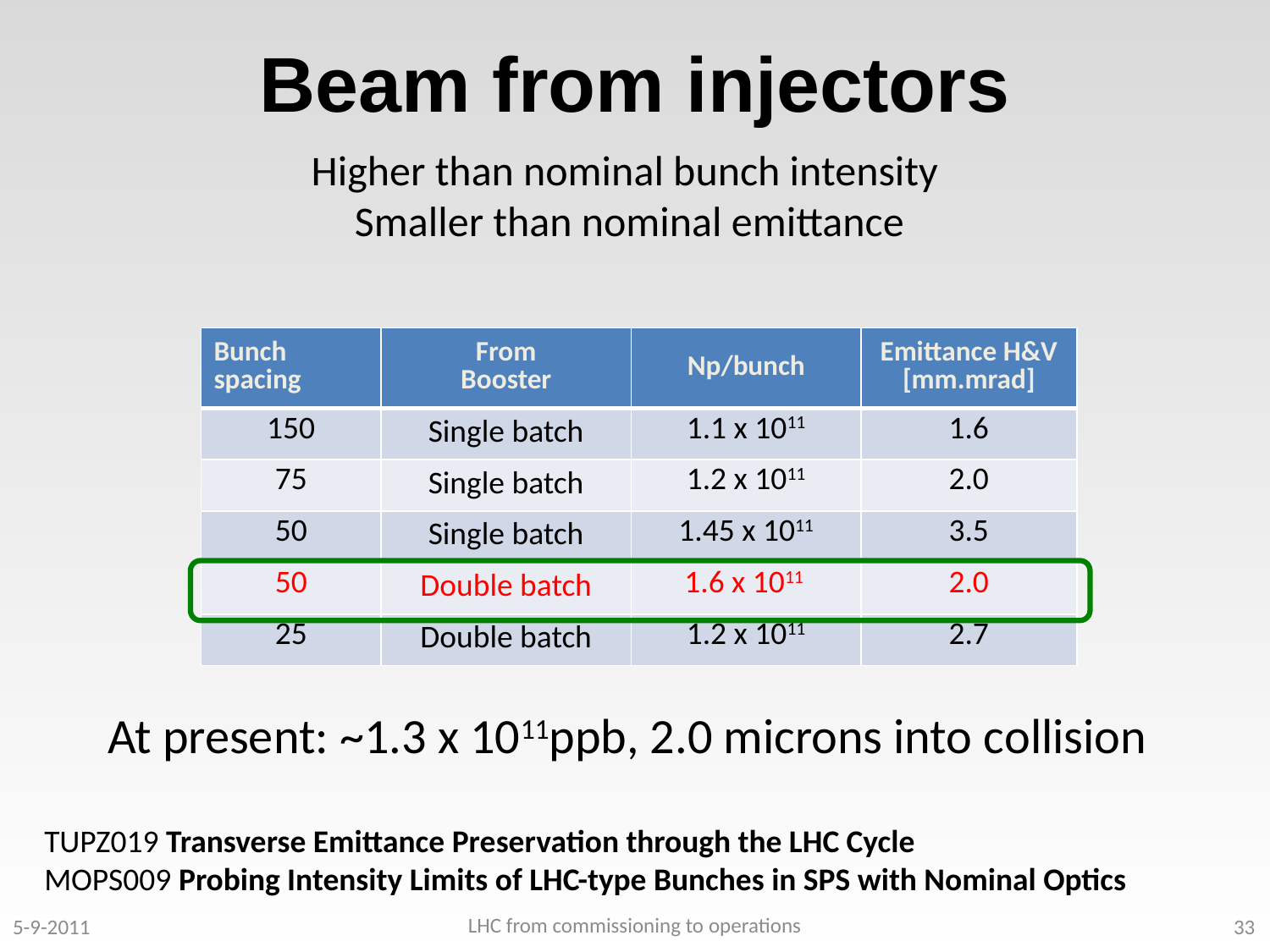

# Beam from injectors
Higher than nominal bunch intensity
Smaller than nominal emittance
| Bunch spacing | From Booster | Np/bunch | Emittance H&V [mm.mrad] |
| --- | --- | --- | --- |
| 150 | Single batch | 1.1 x 1011 | 1.6 |
| 75 | Single batch | 1.2 x 1011 | 2.0 |
| 50 | Single batch | 1.45 x 1011 | 3.5 |
| 50 | Double batch | 1.6 x 1011 | 2.0 |
| 25 | Double batch | 1.2 x 1011 | 2.7 |

At present: ~1.3 x 1011ppb, 2.0 microns into collision
TUPZ019 Transverse Emittance Preservation through the LHC Cycle
MOPS009 Probing Intensity Limits of LHC-type Bunches in SPS with Nominal Optics
LHC from commissioning to operations
5-9-2011
33